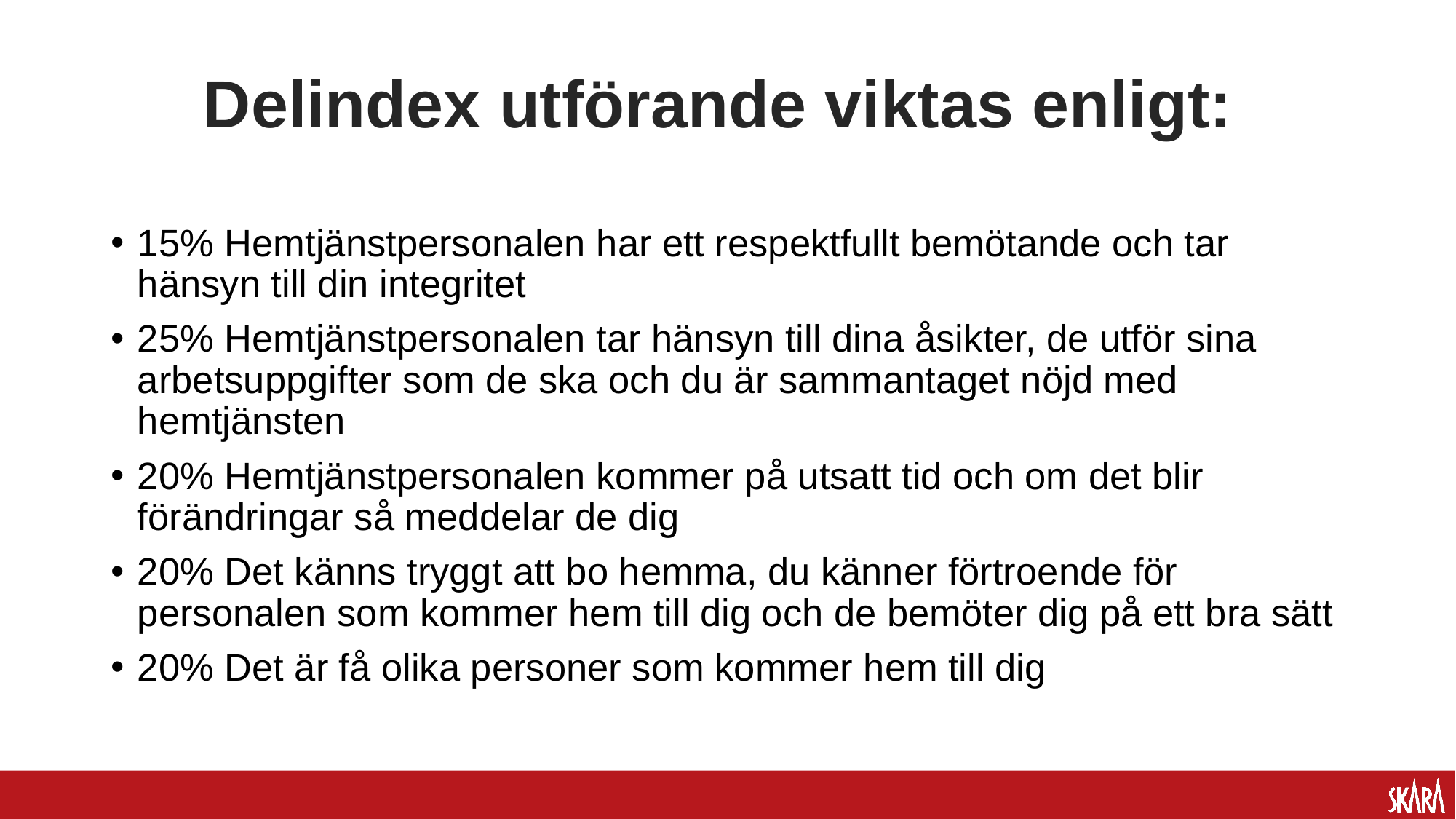

# Delindex utförande viktas enligt:
15% Hemtjänstpersonalen har ett respektfullt bemötande och tar hänsyn till din integritet
25% Hemtjänstpersonalen tar hänsyn till dina åsikter, de utför sina arbetsuppgifter som de ska och du är sammantaget nöjd med hemtjänsten
20% Hemtjänstpersonalen kommer på utsatt tid och om det blir förändringar så meddelar de dig
20% Det känns tryggt att bo hemma, du känner förtroende för personalen som kommer hem till dig och de bemöter dig på ett bra sätt
20% Det är få olika personer som kommer hem till dig